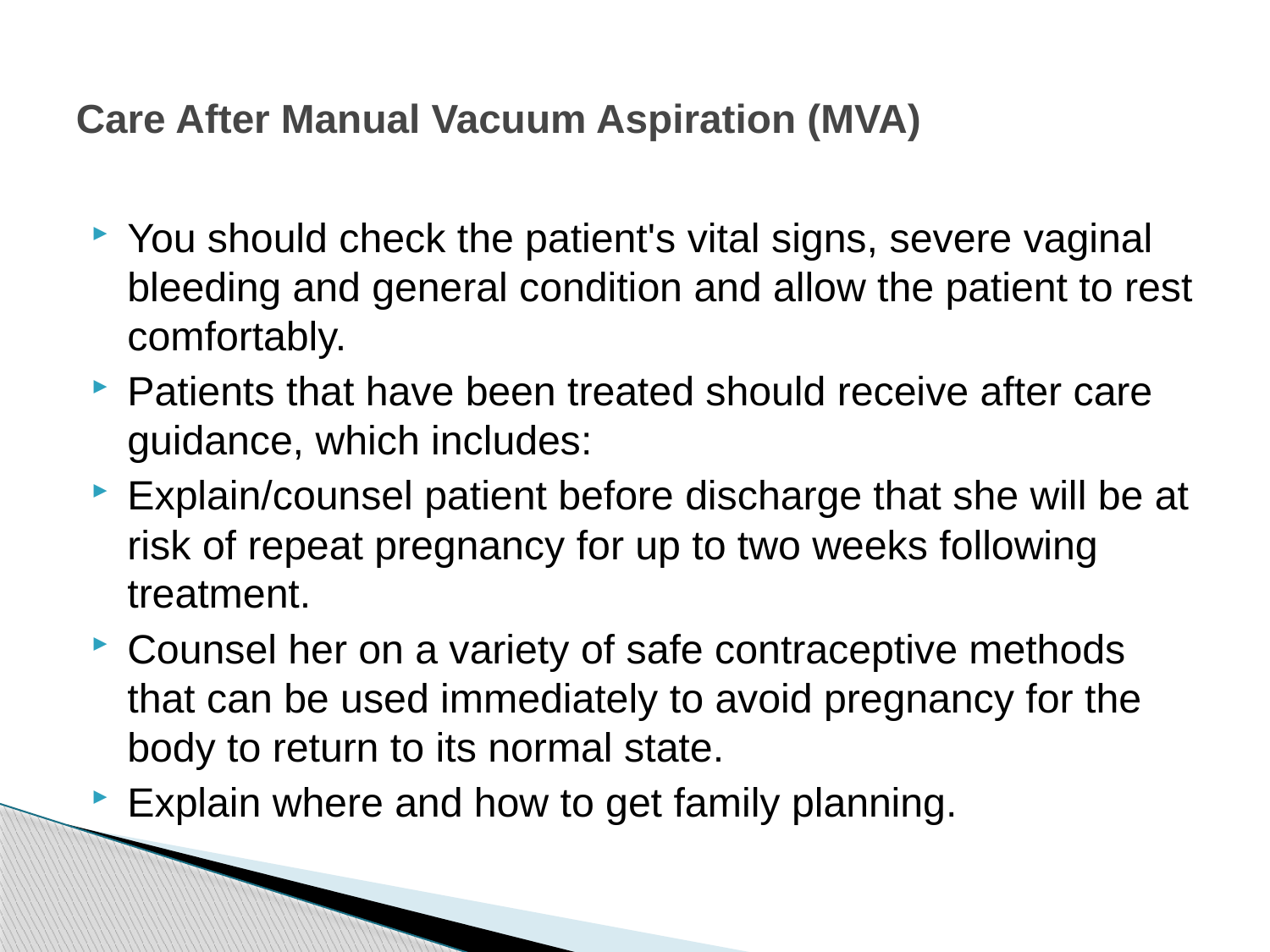

# Care After Manual Vacuum Aspiration (MVA)
You should check the patient's vital signs, severe vaginal bleeding and general condition and allow the patient to rest comfortably.
Patients that have been treated should receive after care guidance, which includes:
Explain/counsel patient before discharge that she will be at risk of repeat pregnancy for up to two weeks following treatment.
Counsel her on a variety of safe contraceptive methods that can be used immediately to avoid pregnancy for the body to return to its normal state.
Explain where and how to get family planning.

125